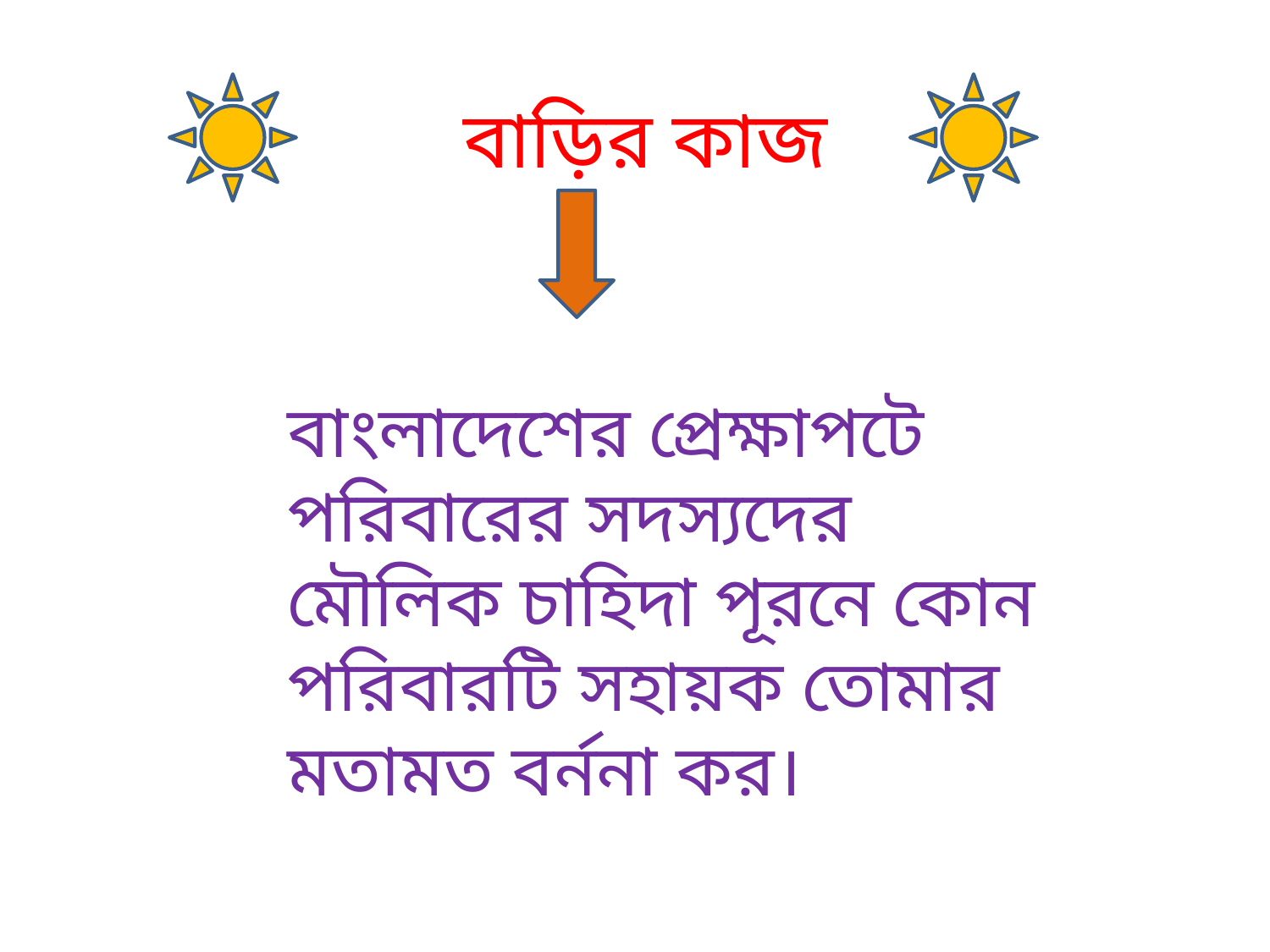

বাড়ির কাজ

বাংলাদেশের প্রেক্ষাপটে পরিবারের সদস্যদের মৌলিক চাহিদা পূরনে কোন পরিবারটি সহায়ক তোমার মতামত বর্ননা কর।